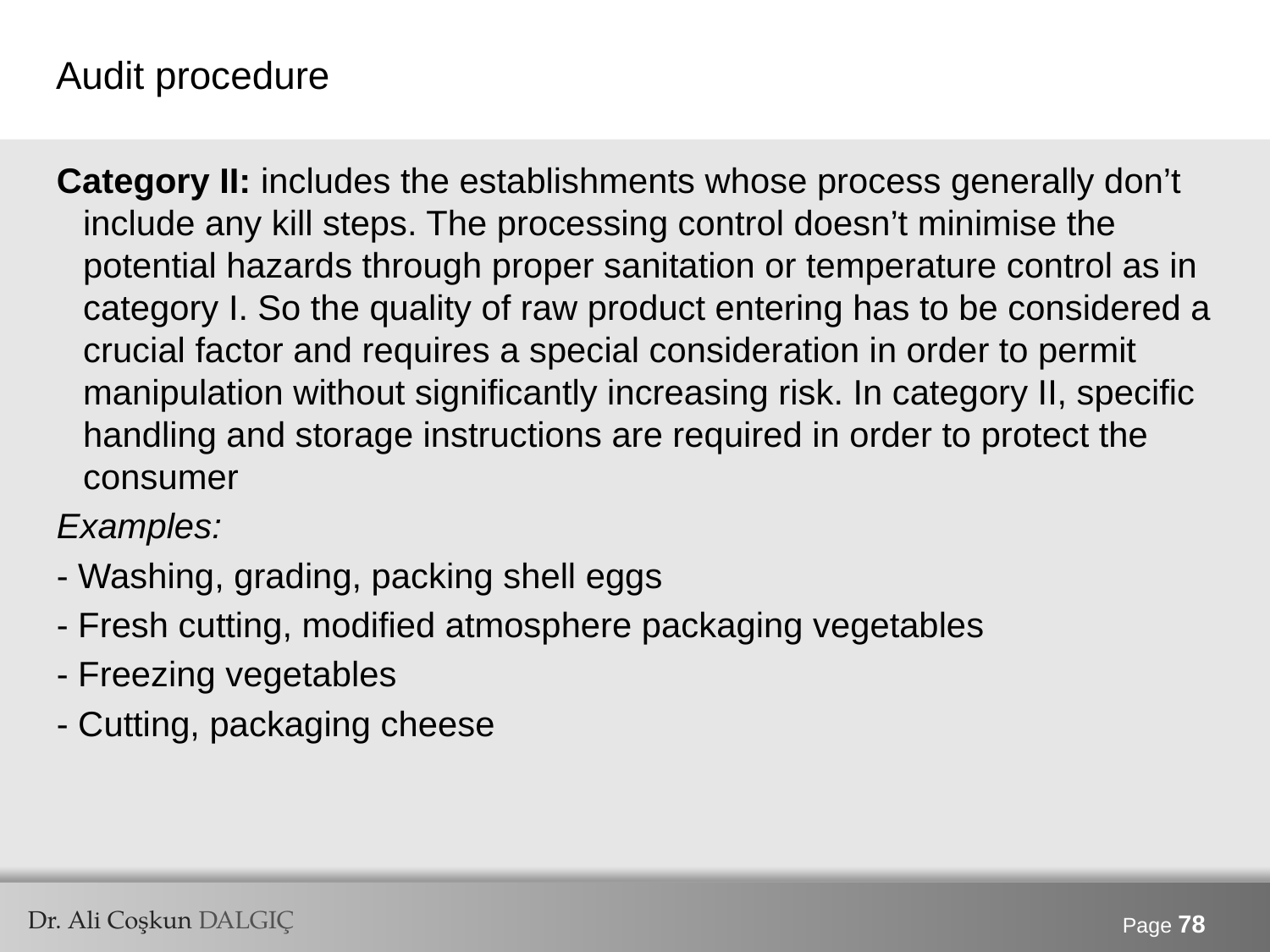

# Audit procedure
Category II: includes the establishments whose process generally don’t include any kill steps. The processing control doesn’t minimise the potential hazards through proper sanitation or temperature control as in category I. So the quality of raw product entering has to be considered a crucial factor and requires a special consideration in order to permit manipulation without significantly increasing risk. In category II, specific handling and storage instructions are required in order to protect the consumer
Examples:
- Washing, grading, packing shell eggs
- Fresh cutting, modified atmosphere packaging vegetables
- Freezing vegetables
- Cutting, packaging cheese